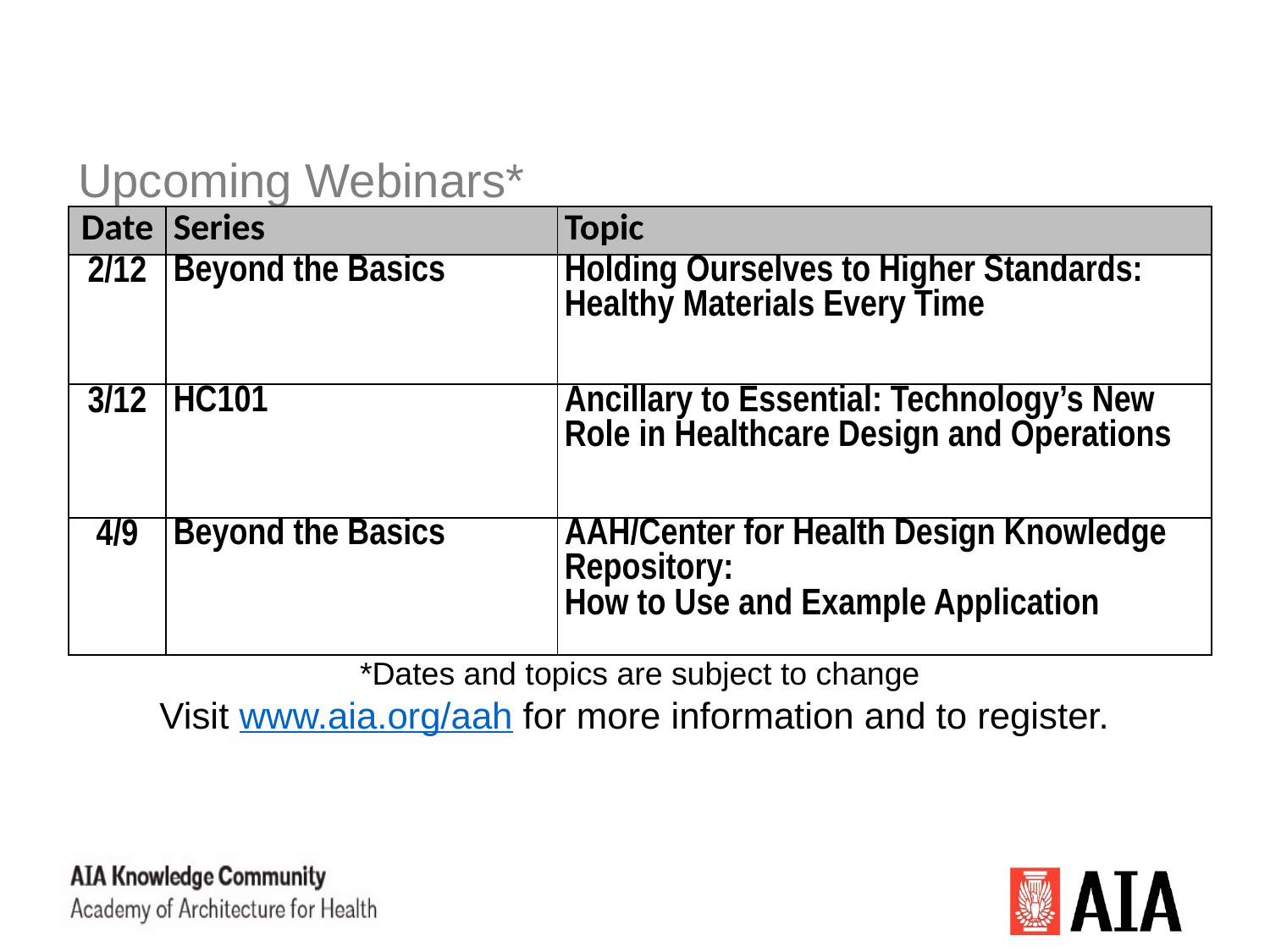

Upcoming Webinars*
| Date | Series | Topic |
| --- | --- | --- |
| 2/12 | Beyond the Basics | Holding Ourselves to Higher Standards: Healthy Materials Every Time |
| 3/12 | HC101 | Ancillary to Essential: Technology’s New Role in Healthcare Design and Operations |
| 4/9 | Beyond the Basics | AAH/Center for Health Design Knowledge Repository: How to Use and Example Application |
*Dates and topics are subject to change
Visit www.aia.org/aah for more information and to register.